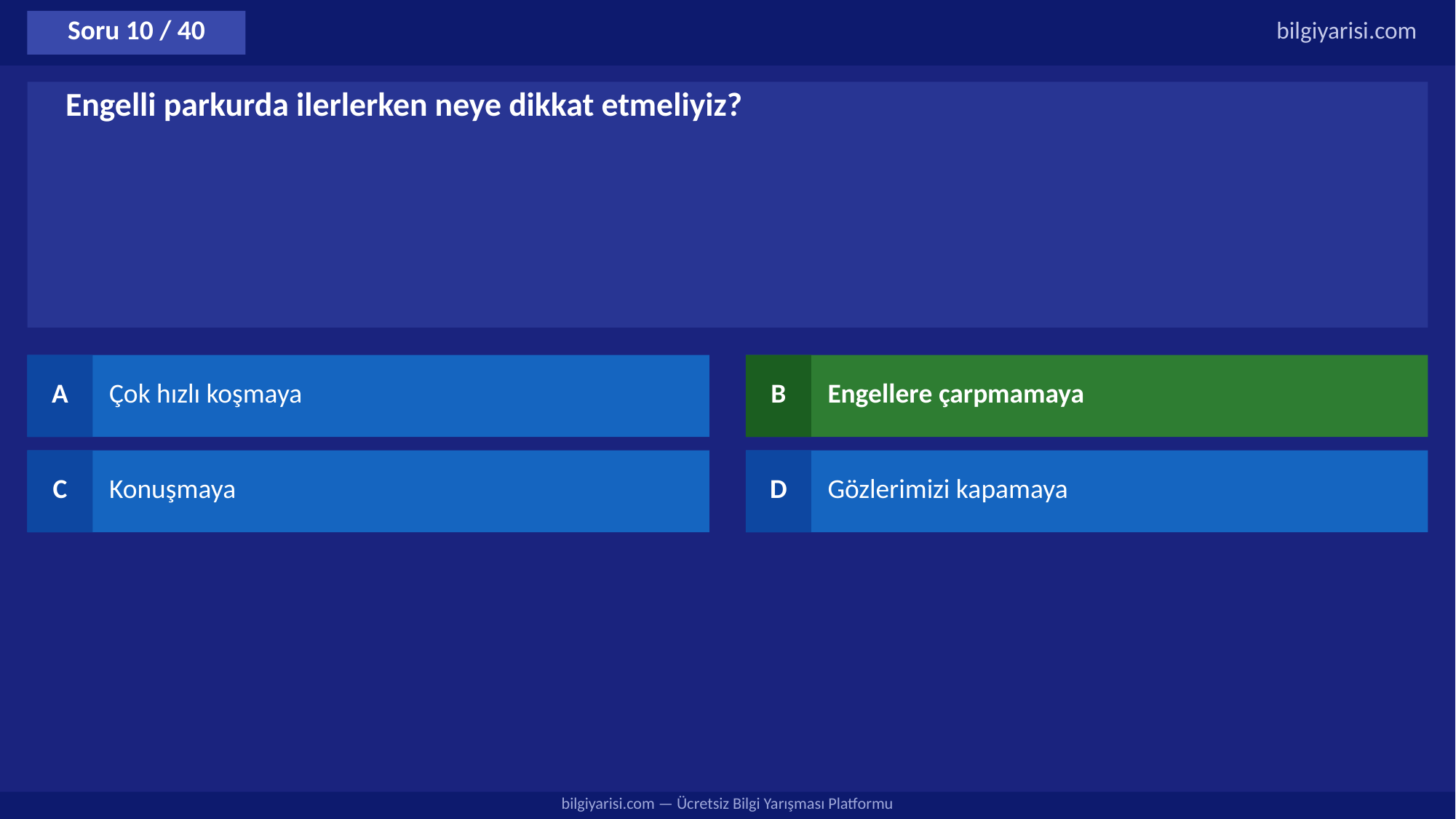

Soru 10 / 40
bilgiyarisi.com

Engelli parkurda ilerlerken neye dikkat etmeliyiz?

A
Çok hızlı koşmaya

B
Engellere çarpmamaya

C
Konuşmaya

D
Gözlerimizi kapamaya
bilgiyarisi.com — Ücretsiz Bilgi Yarışması Platformu